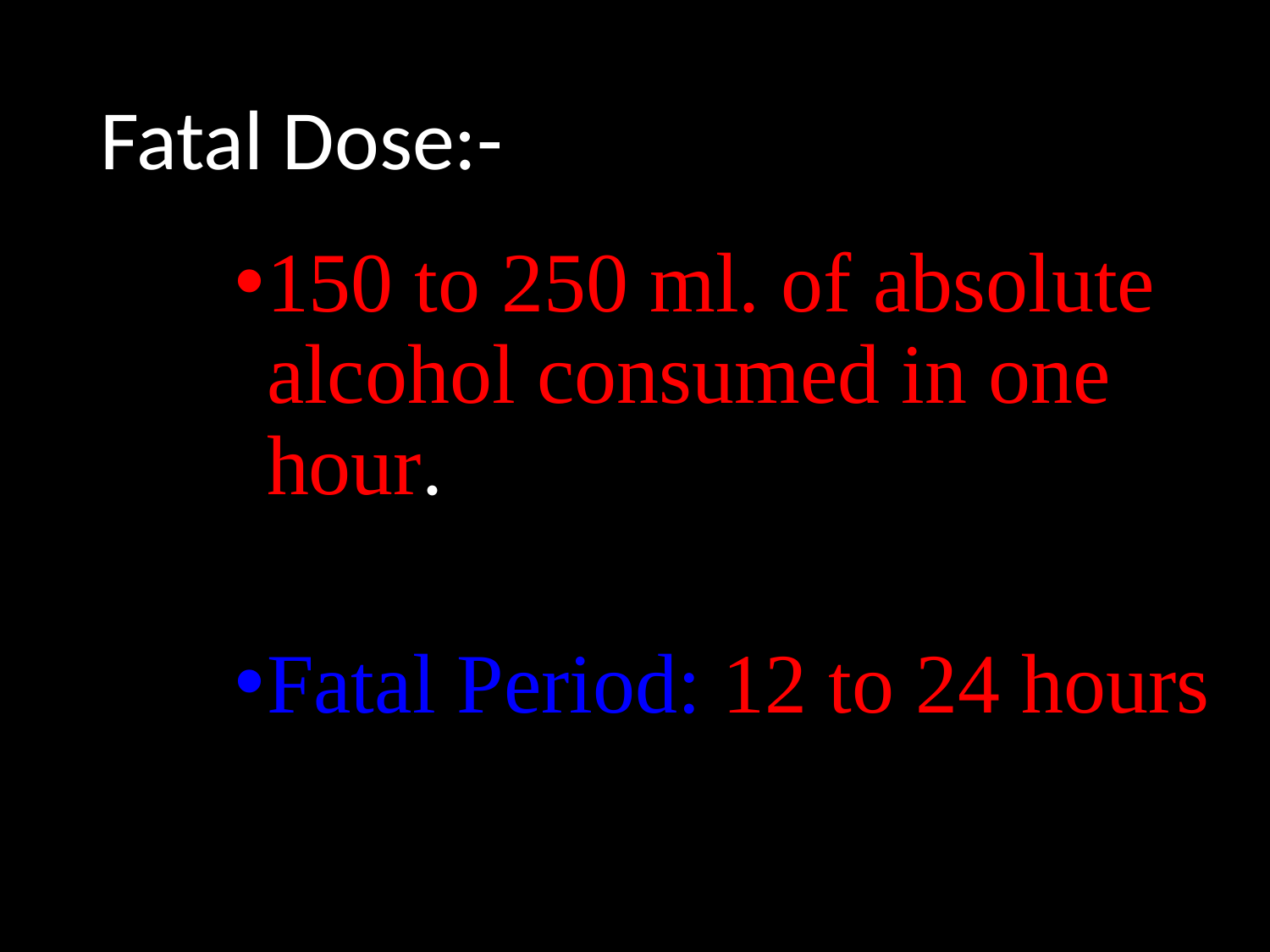

# Fatal Dose:-
150 to 250 ml. of absolute alcohol consumed in one hour.

Fatal Period: 12 to 24 hours